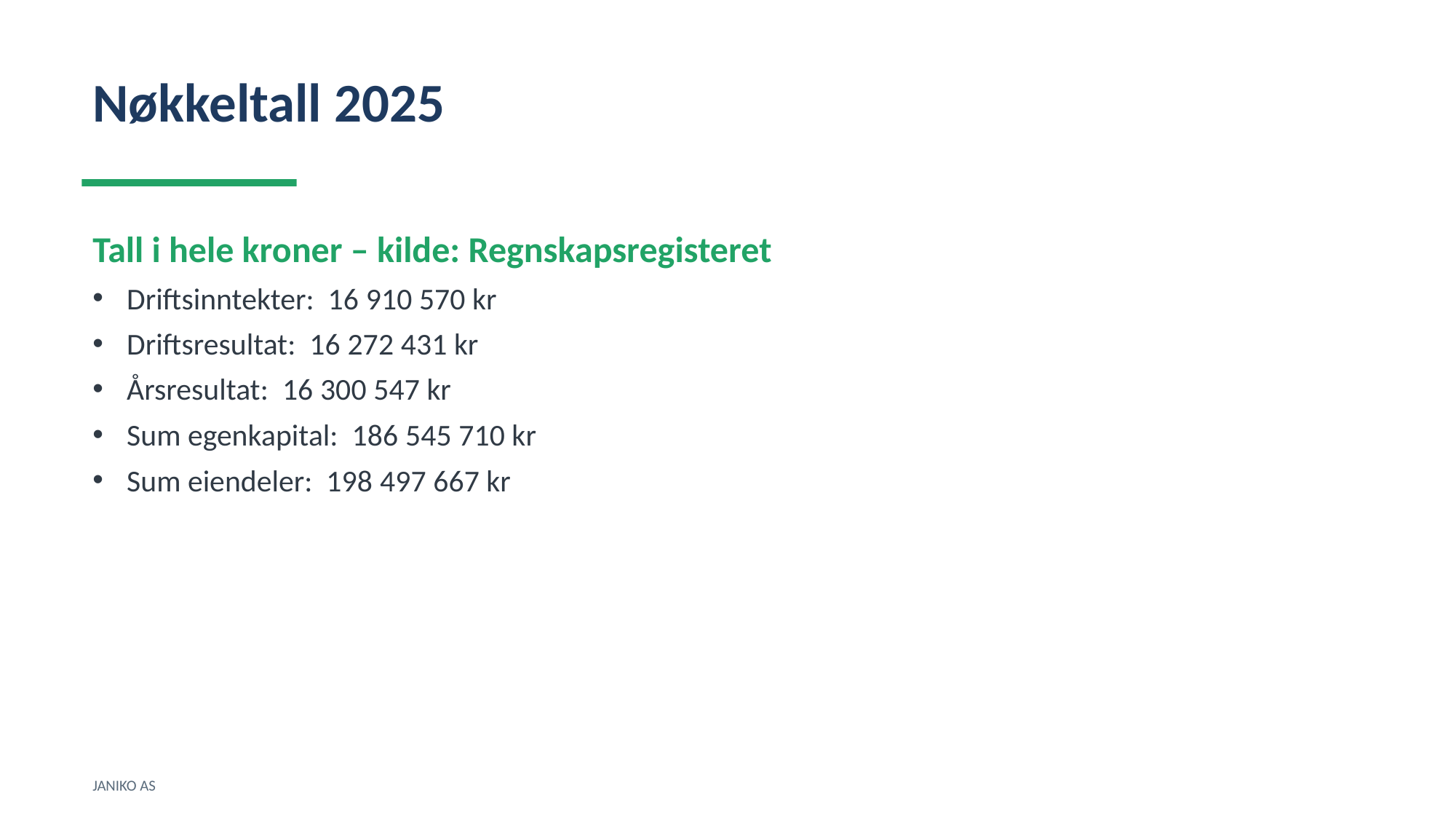

Nøkkeltall 2025

Tall i hele kroner – kilde: Regnskapsregisteret
Driftsinntekter:  16 910 570 kr
Driftsresultat:  16 272 431 kr
Årsresultat:  16 300 547 kr
Sum egenkapital:  186 545 710 kr
Sum eiendeler:  198 497 667 kr
JANIKO AS